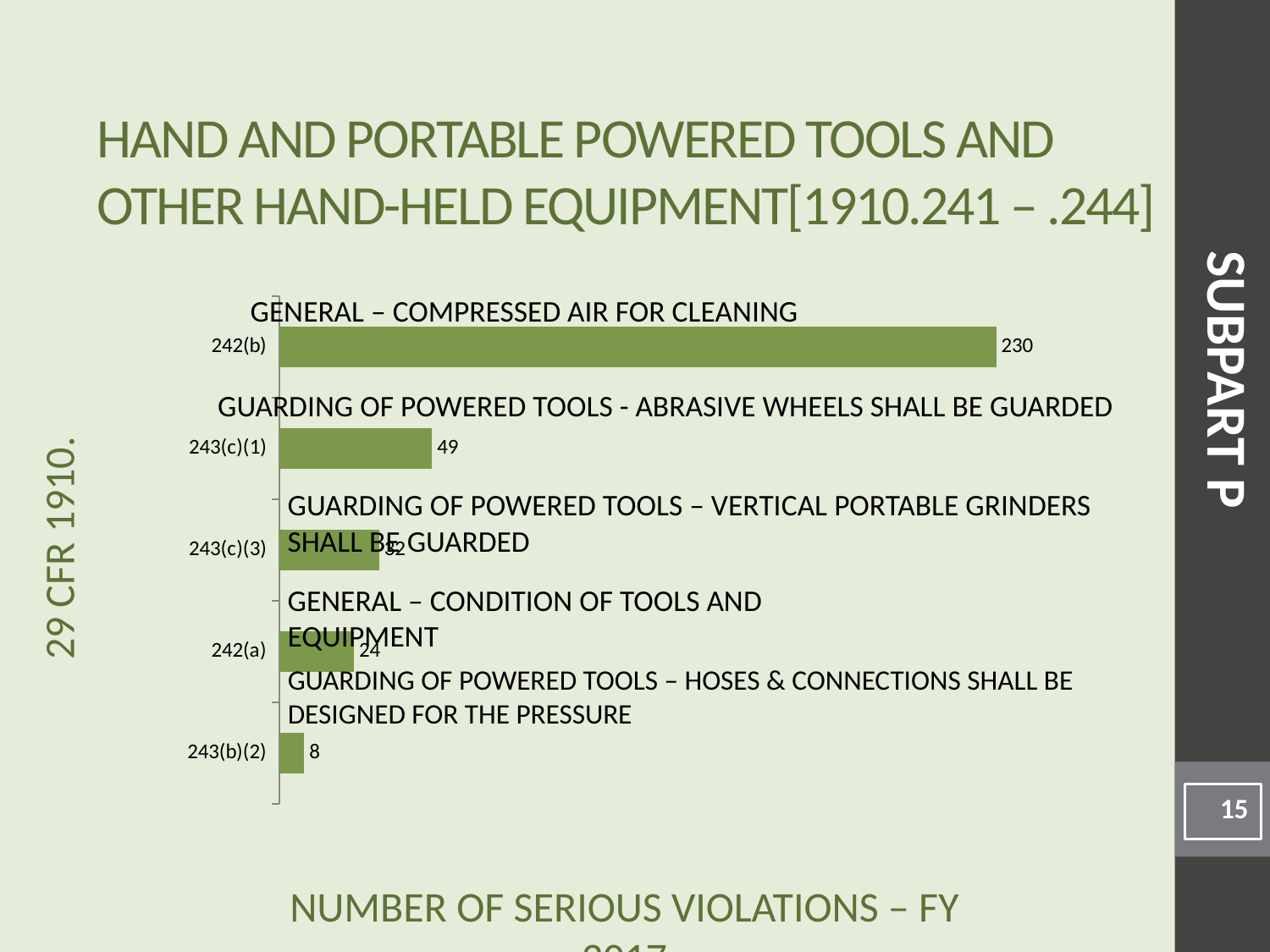

# Hand and Portable Powered Tools and Other Hand-Held Equipment[1910.241 – .244]

### Chart

| Category |  |
|---|---|
| 243(b)(2) | 8.0 |
| 242(a) | 24.0 |
| 243(c)(3) | 32.0 |
| 243(c)(1) | 49.0 |
| 242(b) | 230.0 |
General – Compressed Air for Cleaning
SUBPART P
Guarding of Powered Tools - Abrasive wheels shall be Guarded
Guarding of Powered Tools – Vertical portable grinders shall be guarded
General – Condition of tools and equipment
Guarding of Powered Tools – Hoses & connections shall be designed for the pressure
15